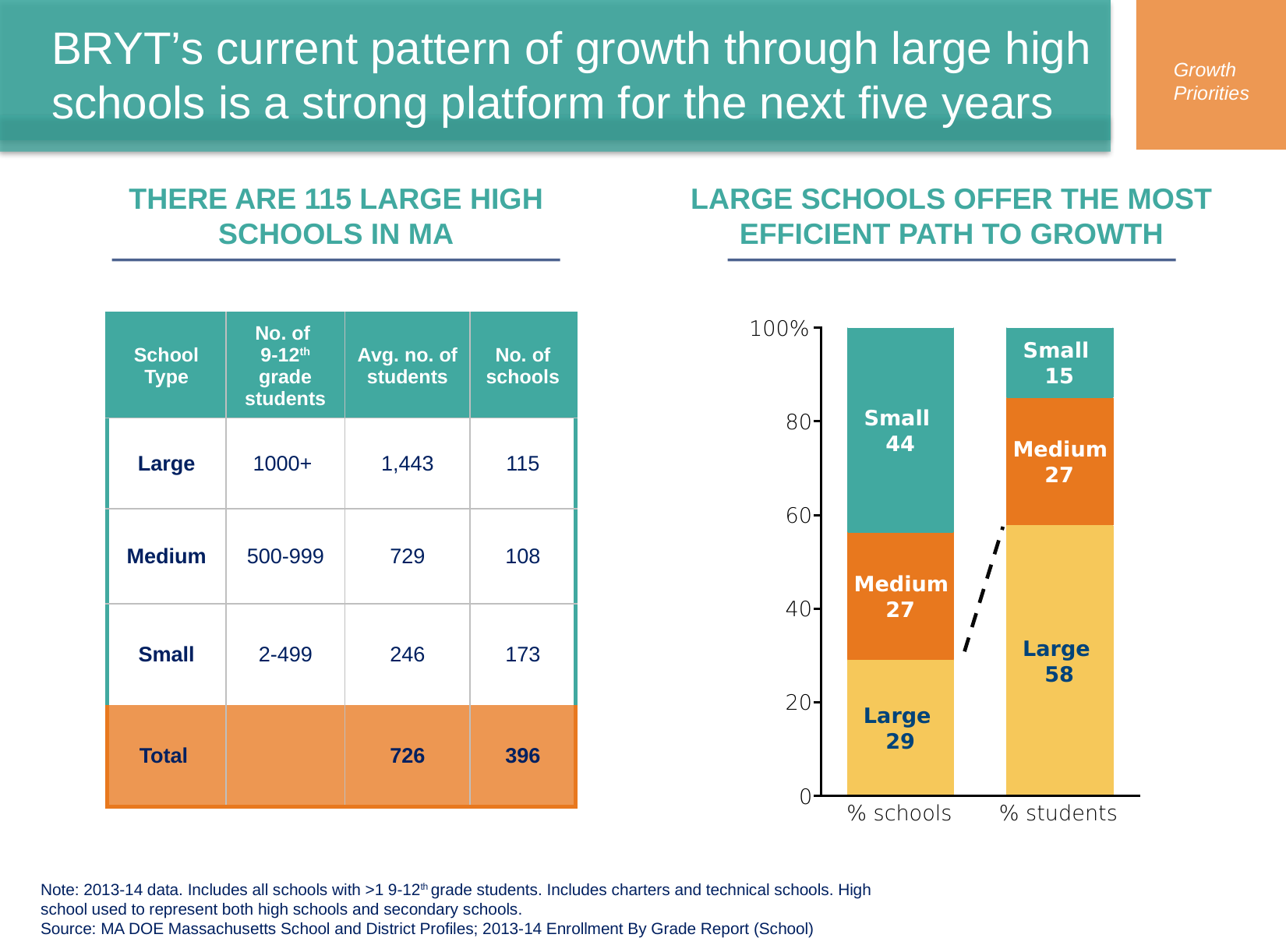

# BRYT’s current pattern of growth through large high schools is a strong platform for the next five years
Growth Priorities
There are 115 large high schools in ma
LARGE SCHOOLS OFFER THE MOST EFFICIENT PATH to growth

| School Type | No. of 9-12th grade students | Avg. no. of students | No. of schools |
| --- | --- | --- | --- |
| Large | 1000+ | 1,443 | 115 |
| Medium | 500-999 | 729 | 108 |
| Small | 2-499 | 246 | 173 |
| Total |  | 726 | 396 |
Note: 2013-14 data. Includes all schools with >1 9-12th grade students. Includes charters and technical schools. High school used to represent both high schools and secondary schools.
Source: MA DOE Massachusetts School and District Profiles; 2013-14 Enrollment By Grade Report (School)